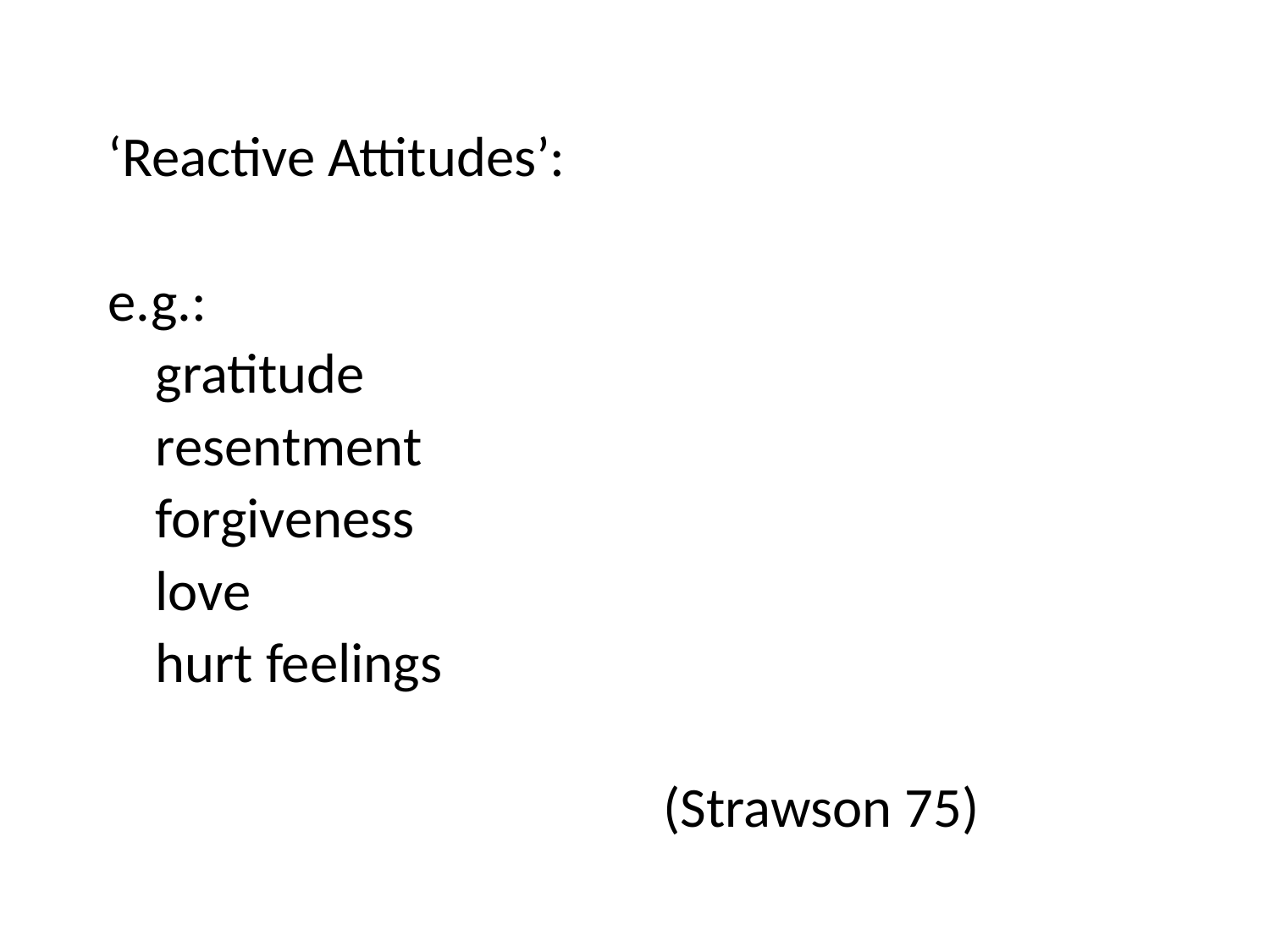

‘Reactive Attitudes’:

e.g.:
	gratitude
	resentment
	forgiveness
	love
	hurt feelings

					(Strawson 75)